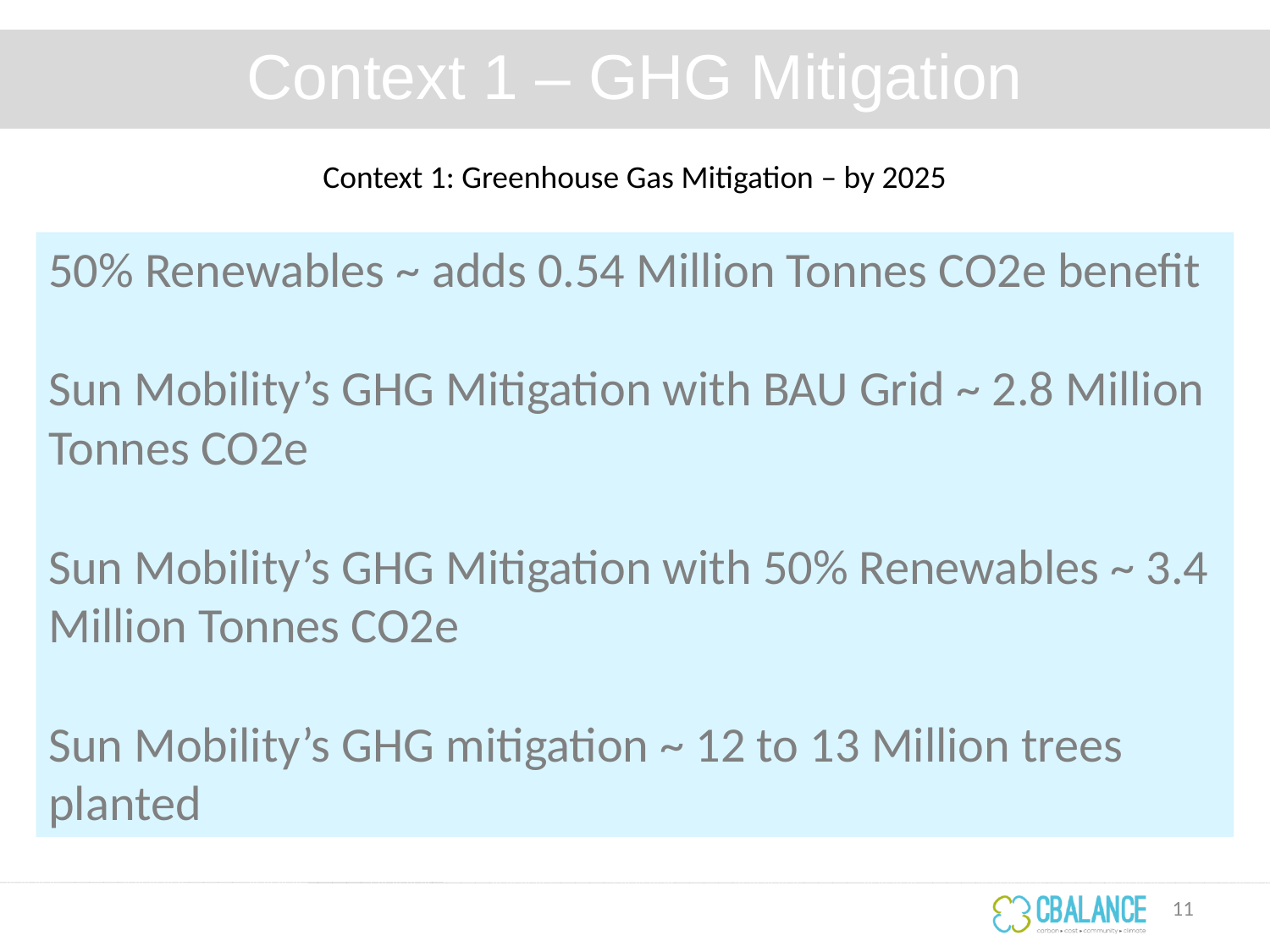

# Context 1 – GHG Mitigation
Context 1: Greenhouse Gas Mitigation – by 2025
50% Renewables ~ adds 0.54 Million Tonnes CO2e benefit

Sun Mobility’s GHG Mitigation with BAU Grid ~ 2.8 Million Tonnes CO2e

Sun Mobility’s GHG Mitigation with 50% Renewables ~ 3.4 Million Tonnes CO2e

Sun Mobility’s GHG mitigation ~ 12 to 13 Million trees planted
11